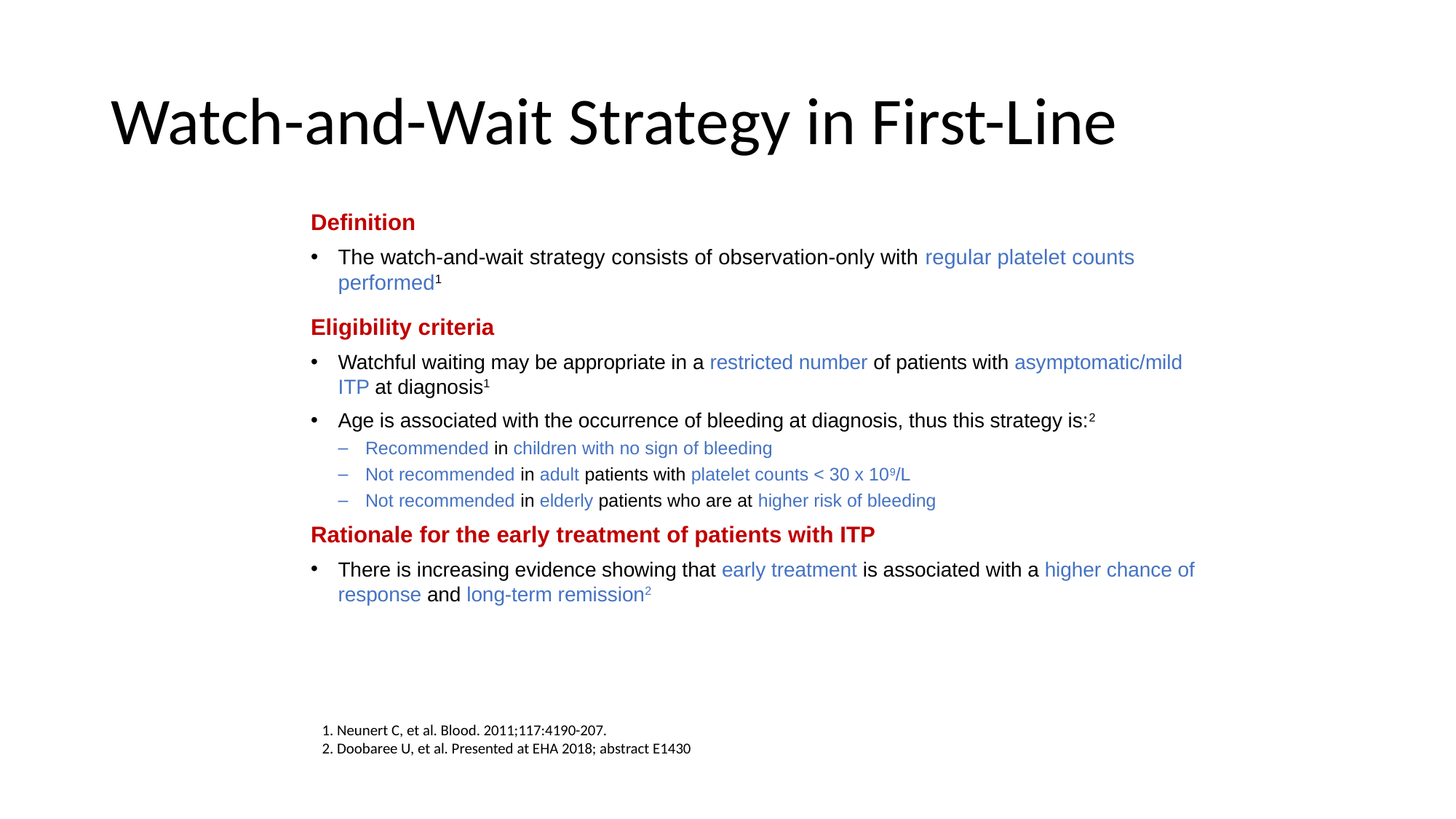

# Watch-and-Wait Strategy in First-Line
Definition
The watch-and-wait strategy consists of observation-only with regular platelet counts performed1
Eligibility criteria
Watchful waiting may be appropriate in a restricted number of patients with asymptomatic/mild ITP at diagnosis1
Age is associated with the occurrence of bleeding at diagnosis, thus this strategy is:2
Recommended in children with no sign of bleeding
Not recommended in adult patients with platelet counts ˂ 30 x 109/L
Not recommended in elderly patients who are at higher risk of bleeding
Rationale for the early treatment of patients with ITP
There is increasing evidence showing that early treatment is associated with a higher chance of response and long-term remission2
1. Neunert C, et al. Blood. 2011;117:4190-207.
2. Doobaree U, et al. Presented at EHA 2018; abstract E1430